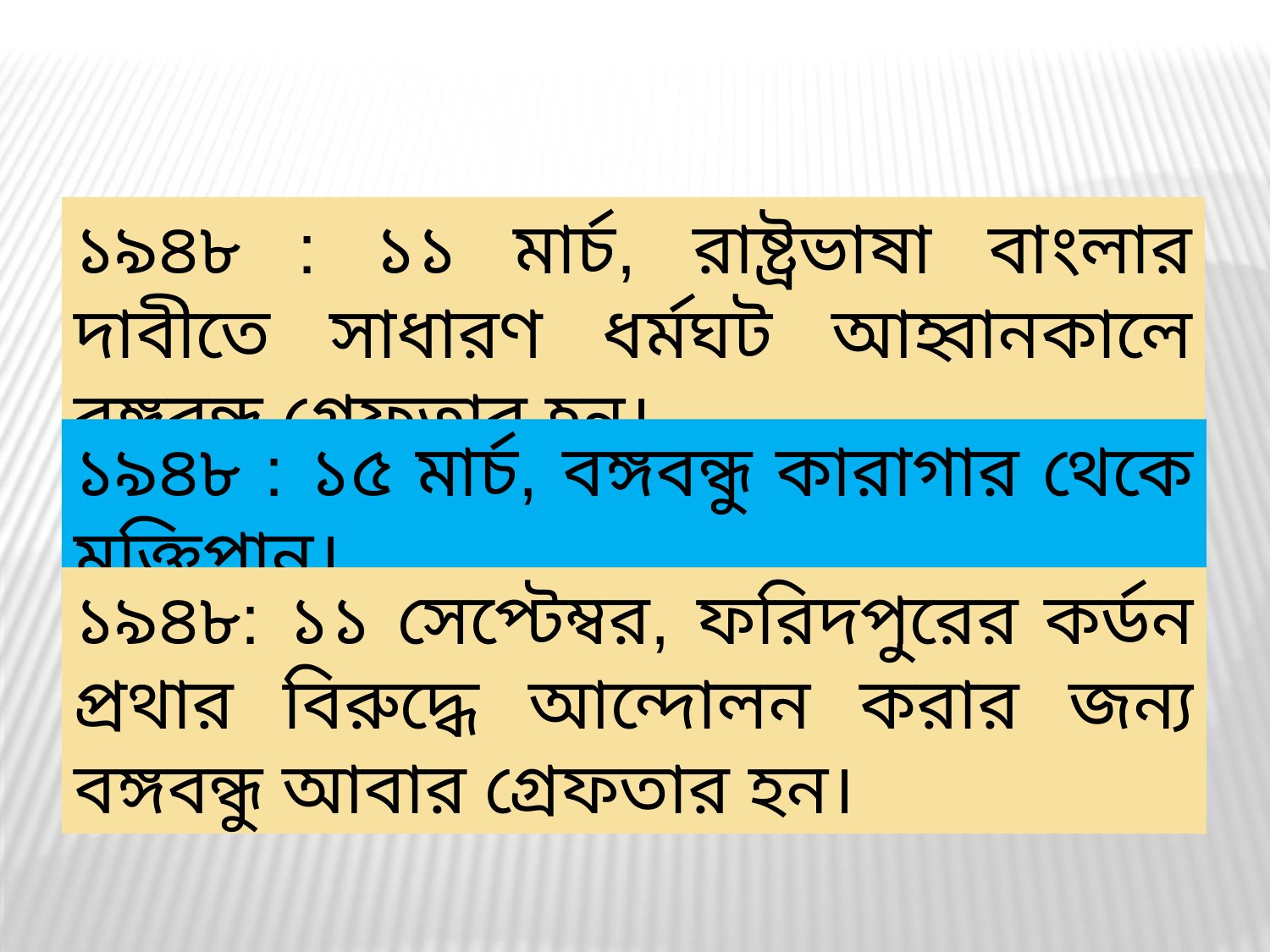

১৯৪৮ : ১১ মার্চ, রাষ্ট্রভাষা বাংলার দাবীতে সাধারণ ধর্মঘট আহ্বানকালে বঙ্গবন্ধু গ্রেফতার হন।
১৯৪৮ : ১৫ মার্চ, বঙ্গবন্ধু কারাগার থেকে মুক্তিপান।
১৯৪৮: ১১ সেপ্টেম্বর, ফরিদপুরের কর্ডন প্রথার বিরুদ্ধে আন্দোলন করার জন্য বঙ্গবন্ধু আবার গ্রেফতার হন।